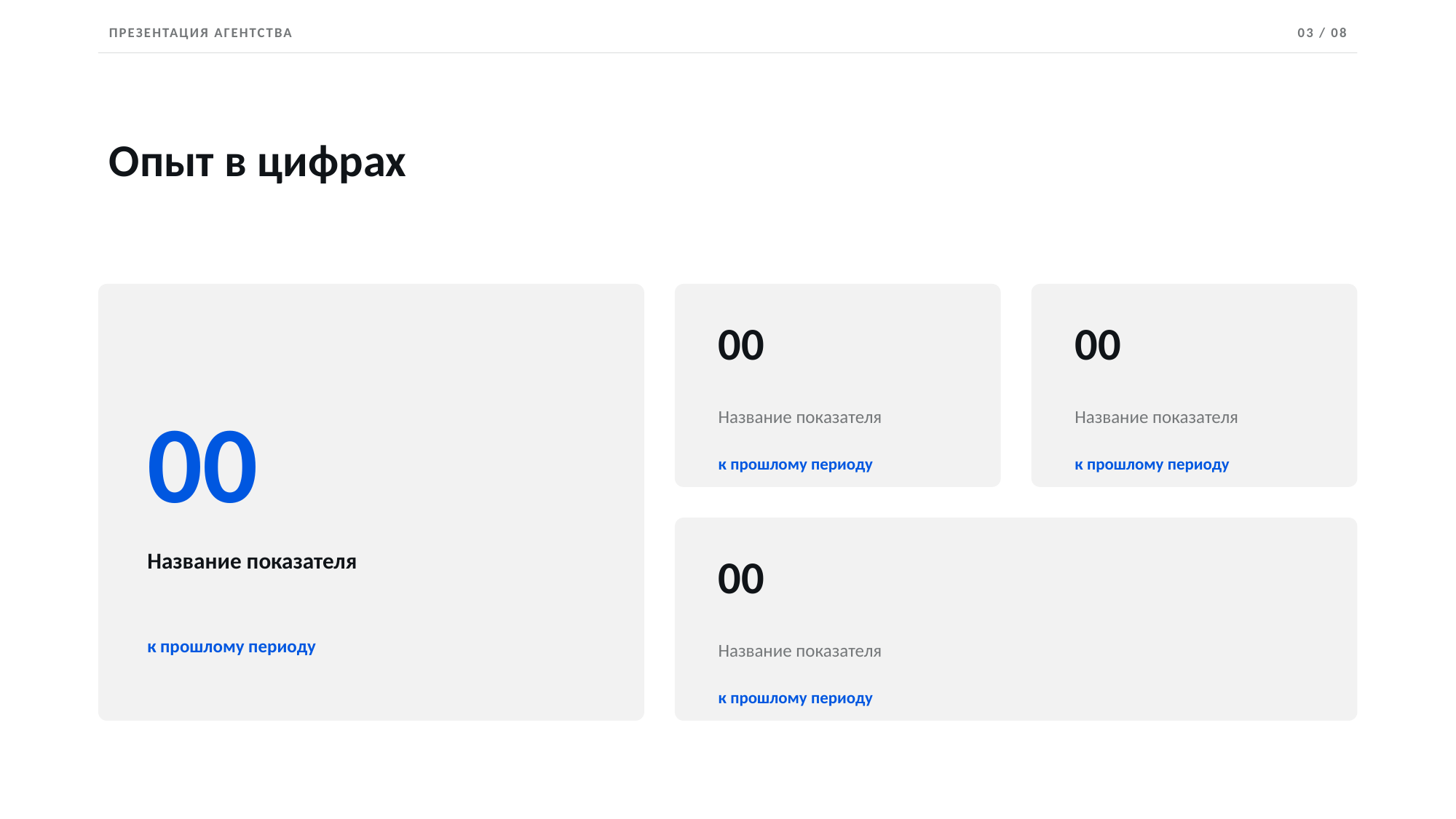

ПРЕЗЕНТАЦИЯ АГЕНТСТВА
03 / 08

Опыт в цифрах

00
00
00
Название показателя
Название показателя
к прошлому периоду
к прошлому периоду

00
Название показателя
Название показателя
к прошлому периоду
к прошлому периоду